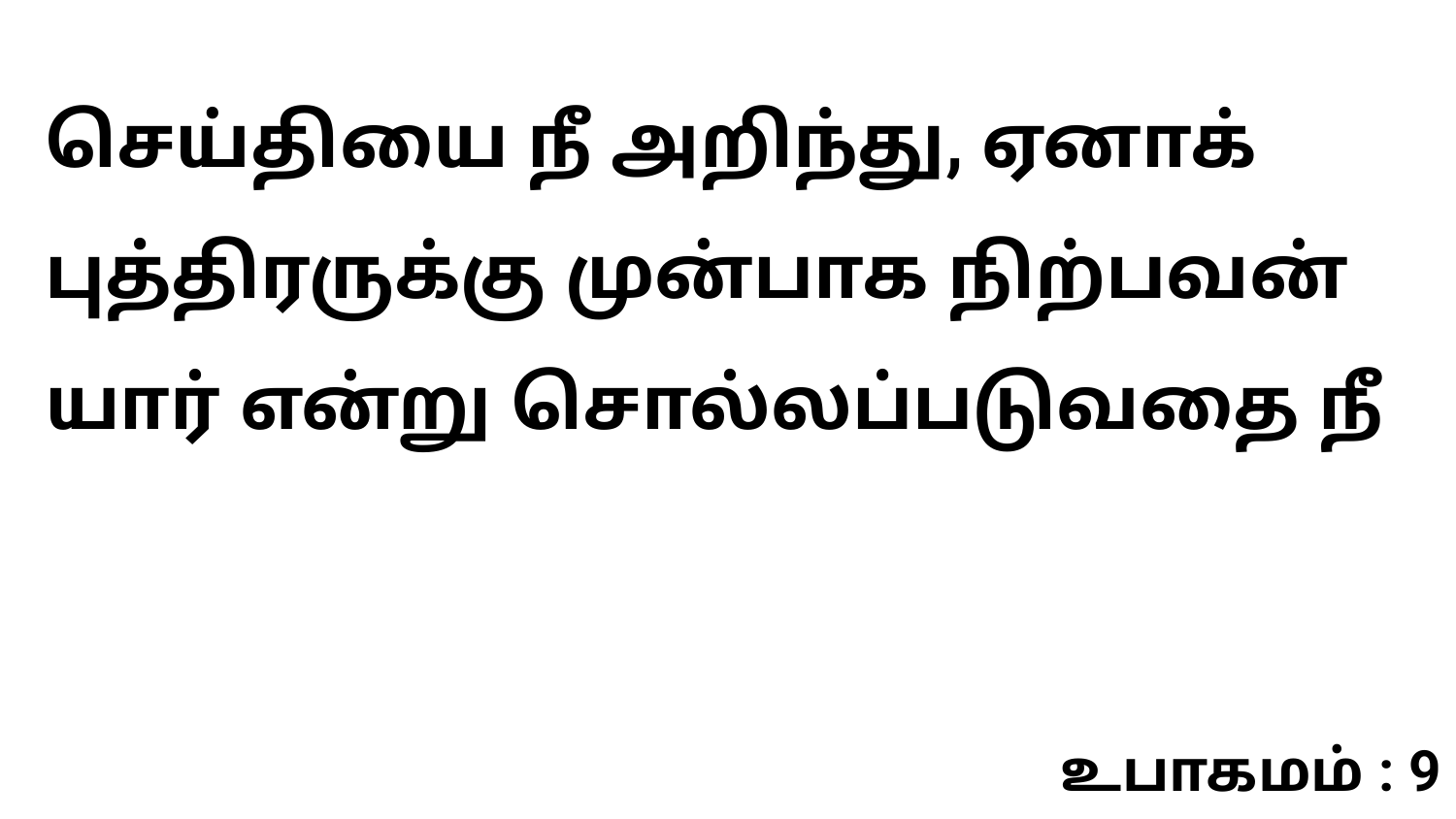

செய்தியை நீ அறிந்து, ஏனாக் புத்திரருக்கு முன்பாக நிற்பவன் யார் என்று சொல்லப்படுவதை நீ
உபாகமம் : 9